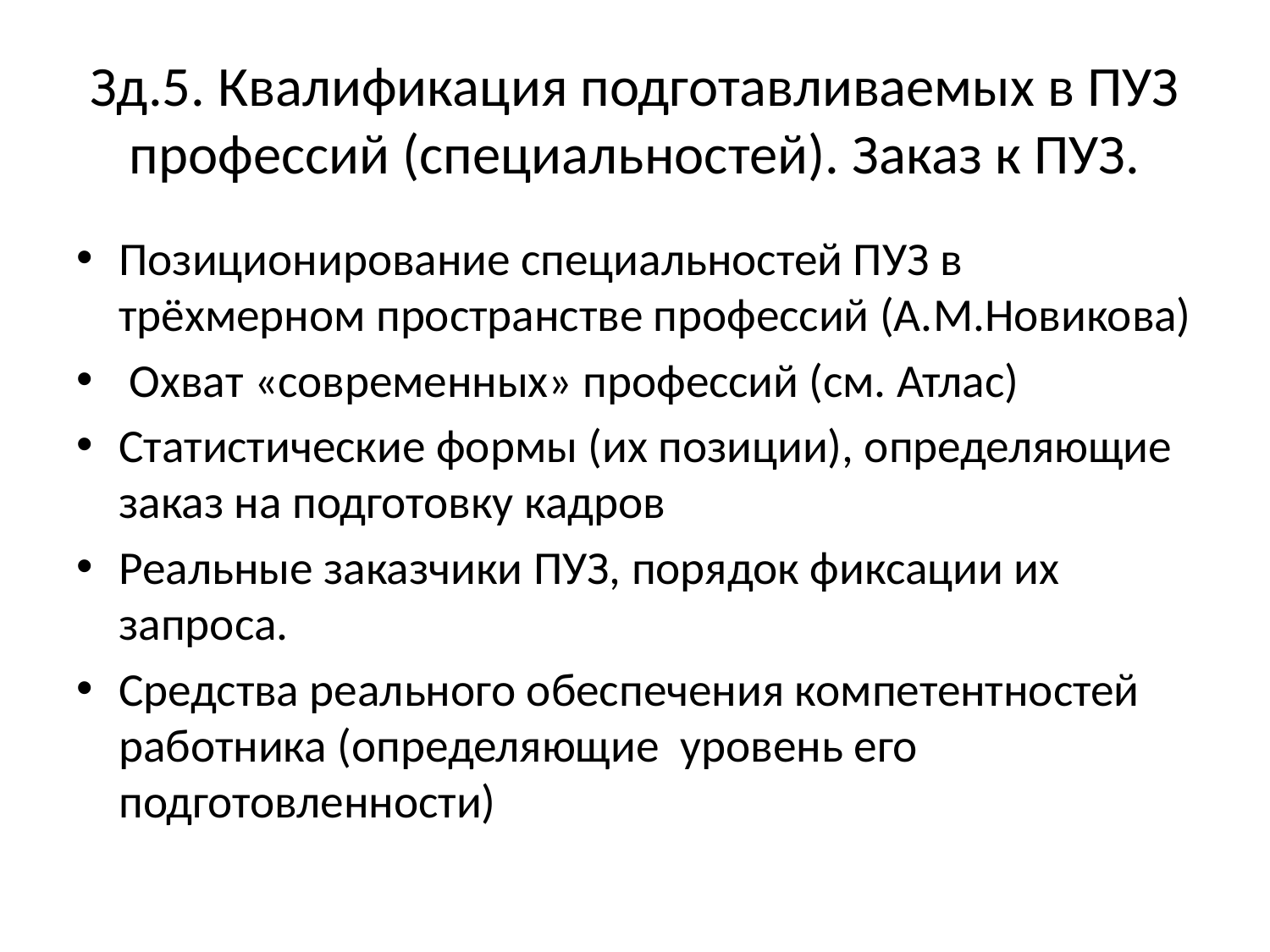

# Зд.5. Квалификация подготавливаемых в ПУЗ профессий (специальностей). Заказ к ПУЗ.
Позиционирование специальностей ПУЗ в трёхмерном пространстве профессий (А.М.Новикова)
 Охват «современных» профессий (см. Атлас)
Статистические формы (их позиции), определяющие заказ на подготовку кадров
Реальные заказчики ПУЗ, порядок фиксации их запроса.
Средства реального обеспечения компетентностей работника (определяющие  уровень его подготовленности)